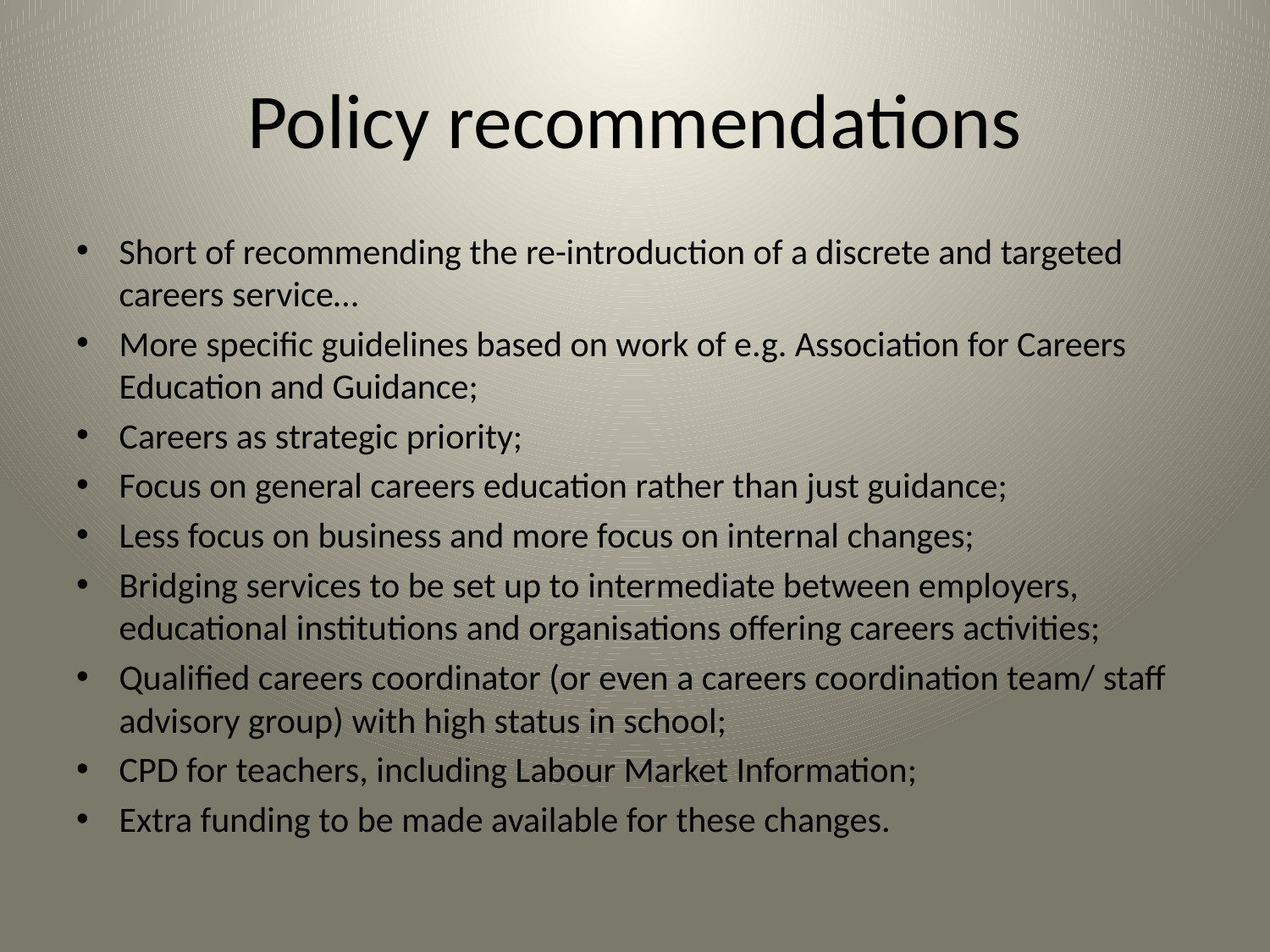

# Policy recommendations
Short of recommending the re-introduction of a discrete and targeted careers service…
More specific guidelines based on work of e.g. Association for Careers Education and Guidance;
Careers as strategic priority;
Focus on general careers education rather than just guidance;
Less focus on business and more focus on internal changes;
Bridging services to be set up to intermediate between employers, educational institutions and organisations offering careers activities;
Qualified careers coordinator (or even a careers coordination team/ staff advisory group) with high status in school;
CPD for teachers, including Labour Market Information;
Extra funding to be made available for these changes.